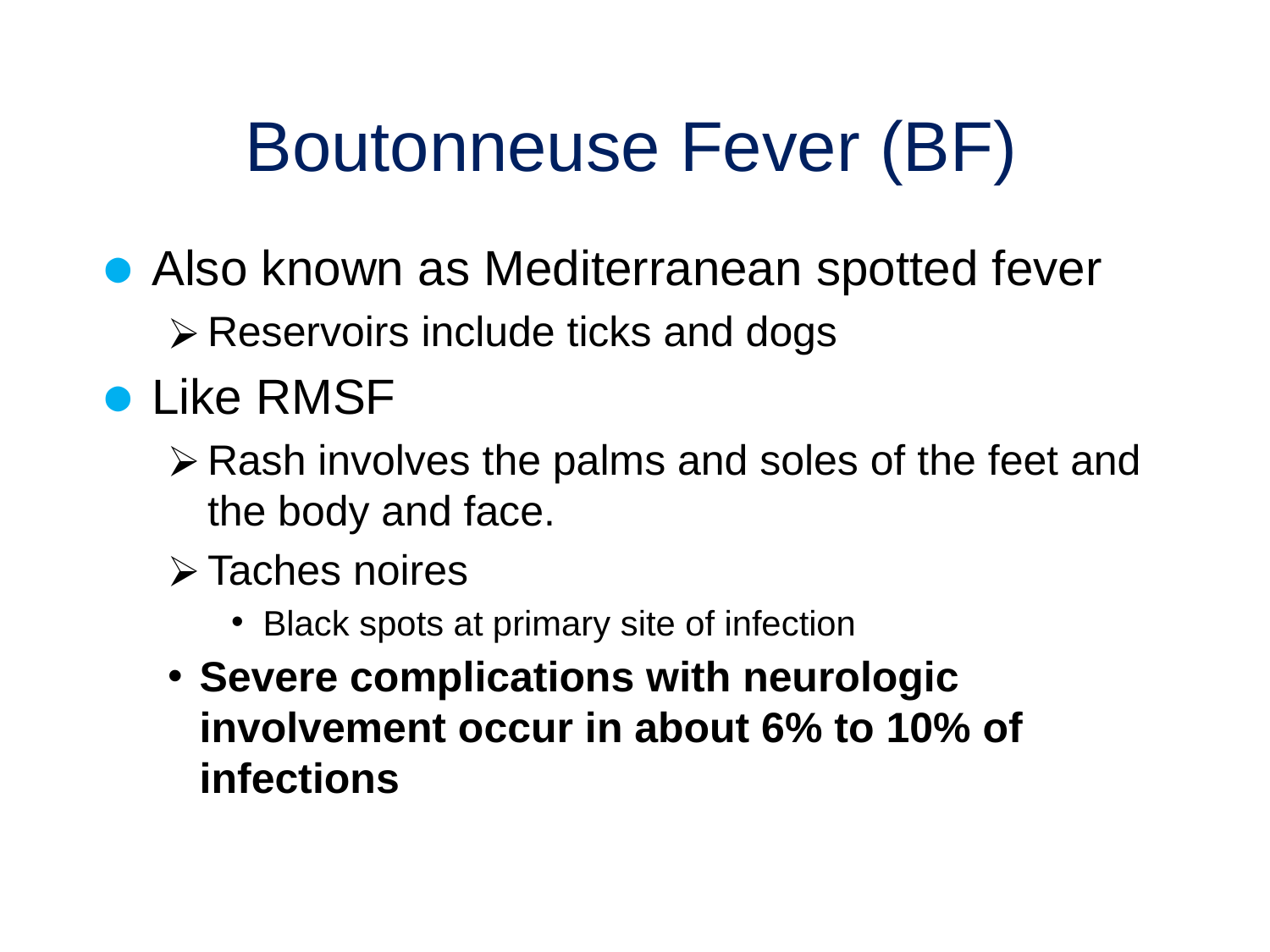

# Boutonneuse Fever (BF)
Also known as Mediterranean spotted fever
Reservoirs include ticks and dogs
Like RMSF
Rash involves the palms and soles of the feet and the body and face.
Taches noires
Black spots at primary site of infection
Severe complications with neurologic involvement occur in about 6% to 10% of infections